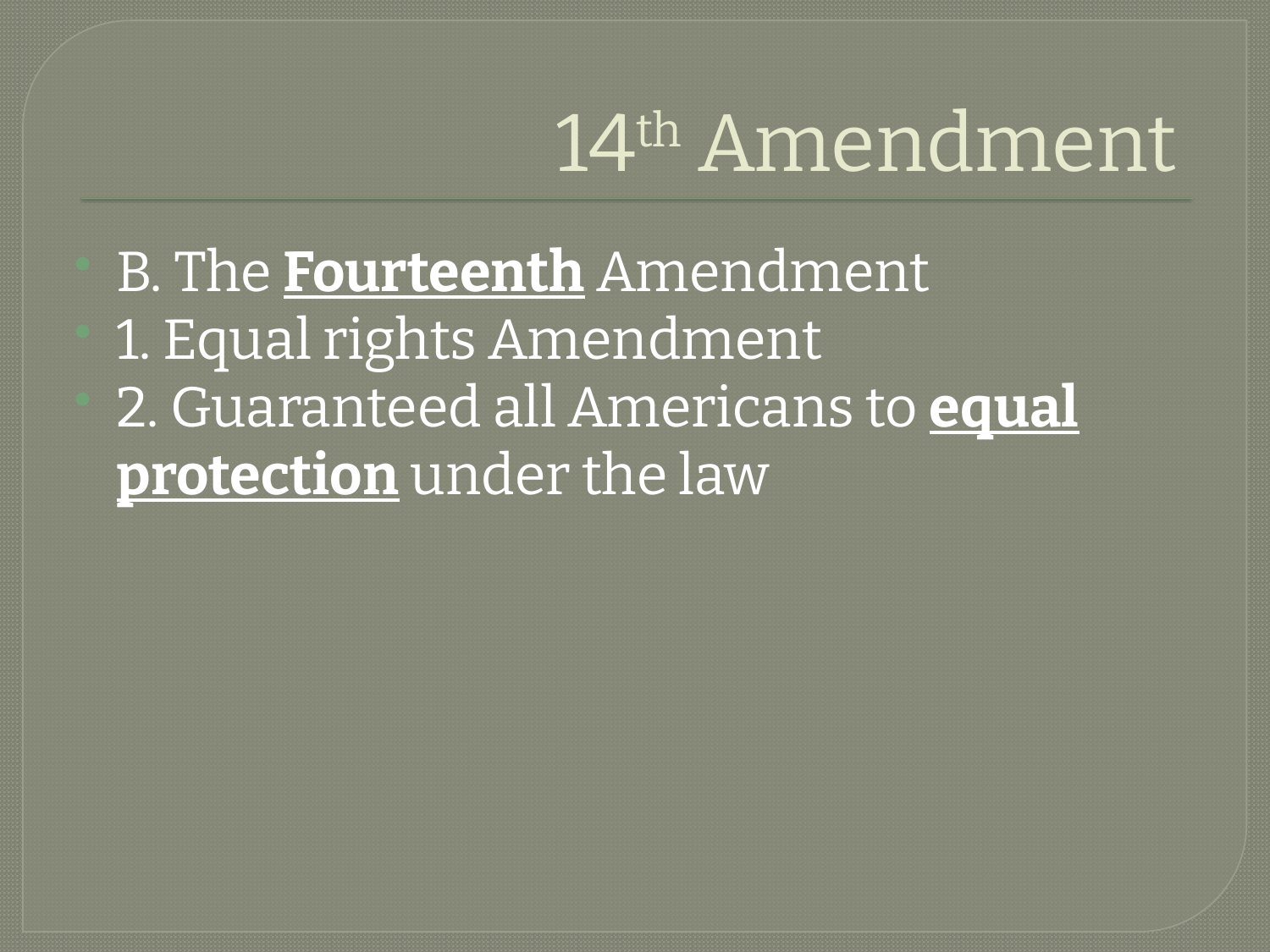

# 14th Amendment
B. The Fourteenth Amendment
1. Equal rights Amendment
2. Guaranteed all Americans to equal protection under the law